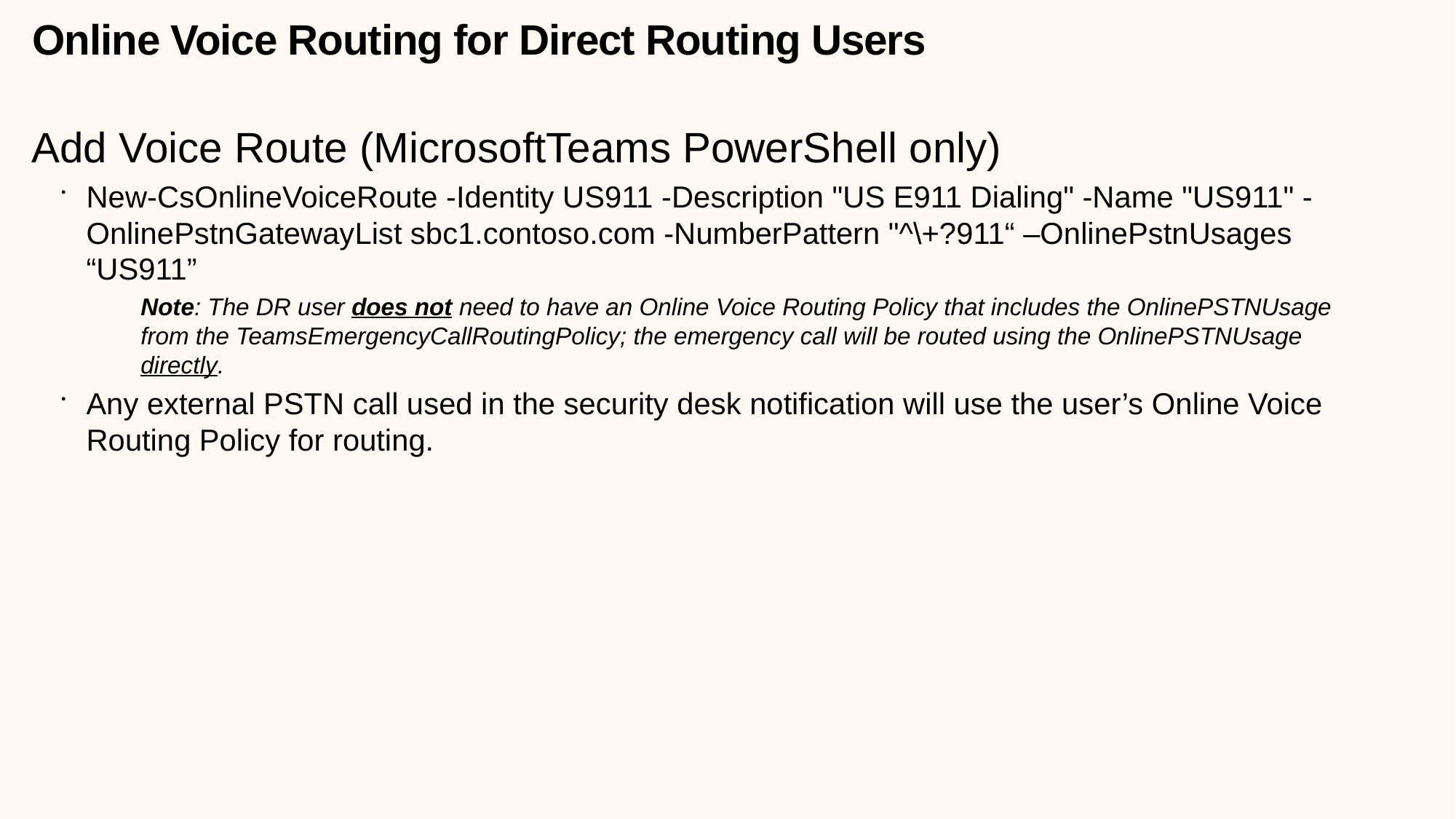

Online Voice Routing for Direct Routing Users
Add Voice Route (MicrosoftTeams PowerShell only)
New-CsOnlineVoiceRoute -Identity US911 -Description "US E911 Dialing" -Name "US911" -OnlinePstnGatewayList sbc1.contoso.com -NumberPattern "^\+?911“ –OnlinePstnUsages “US911”
	Note: The DR user does not need to have an Online Voice Routing Policy that includes the OnlinePSTNUsage from the TeamsEmergencyCallRoutingPolicy; the emergency call will be routed using the OnlinePSTNUsage directly.
Any external PSTN call used in the security desk notification will use the user’s Online Voice Routing Policy for routing.